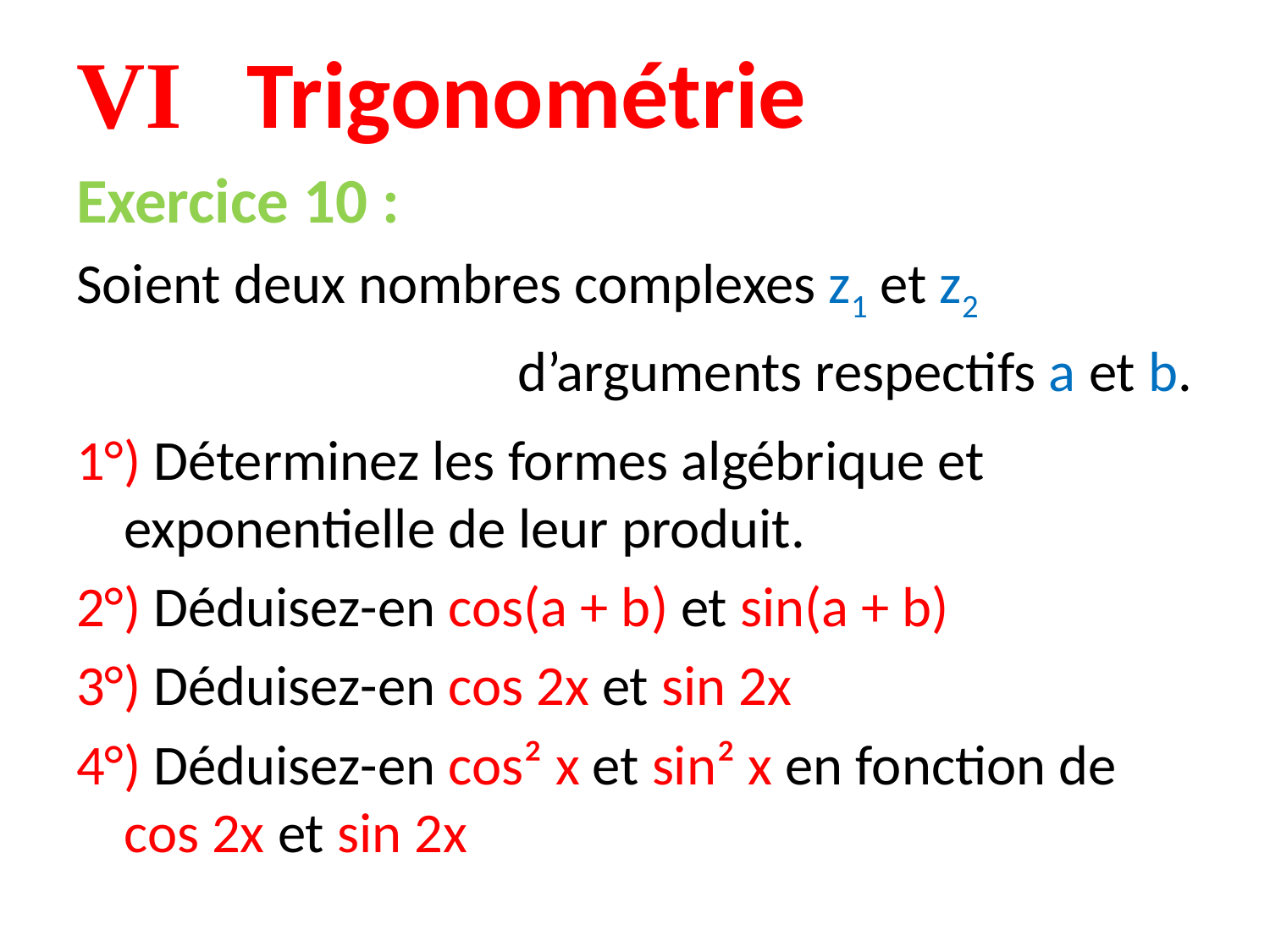

#
VI   Trigonométrie
Exercice 10 :
Soient deux nombres complexes z1 et z2
				 d’arguments respectifs a et b.
1°) Déterminez les formes algébrique et exponentielle de leur produit.
2°) Déduisez-en cos(a + b) et sin(a + b)
3°) Déduisez-en cos 2x et sin 2x
4°) Déduisez-en cos² x et sin² x en fonction de cos 2x et sin 2x